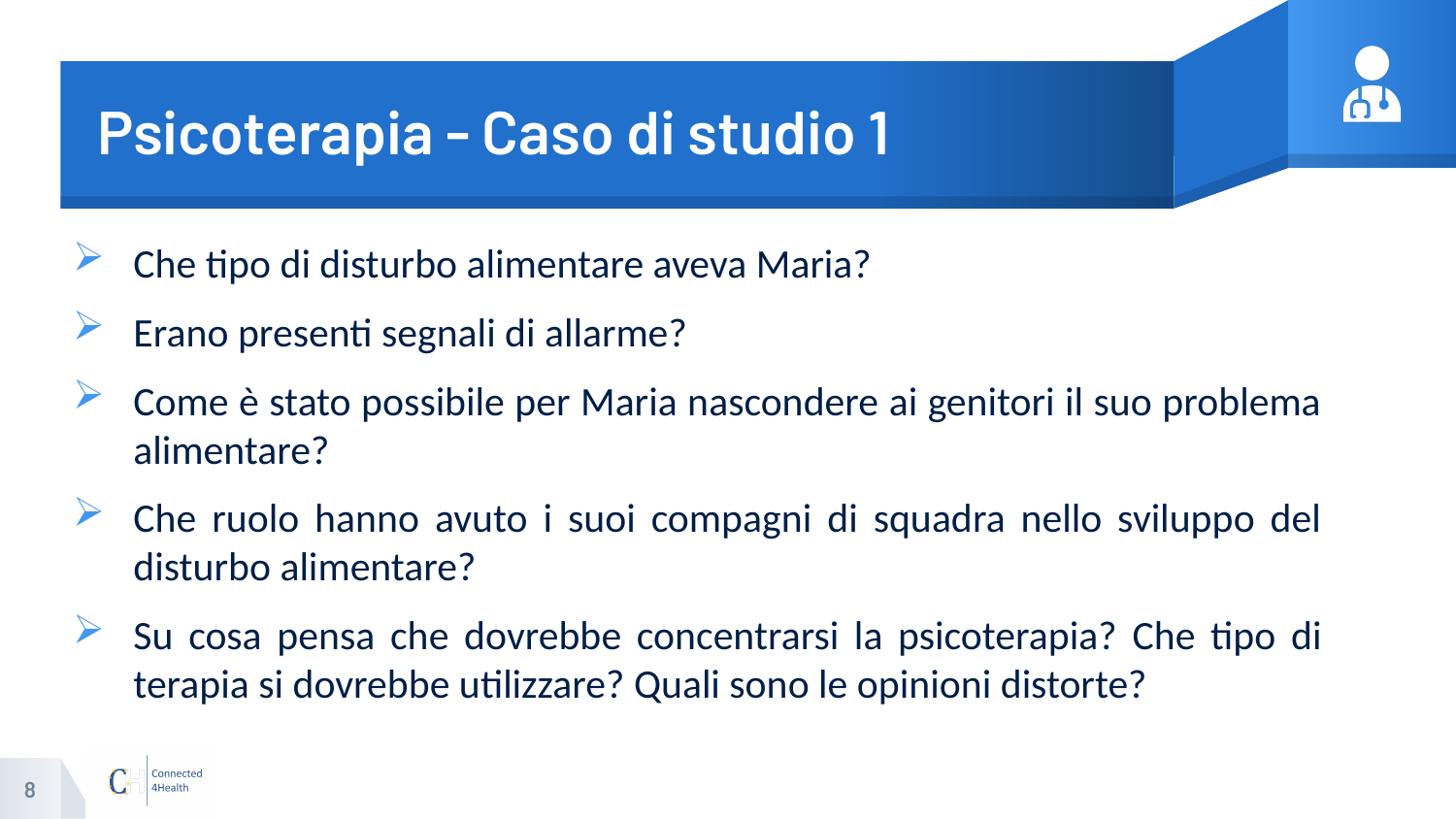

# Psicoterapia - Caso di studio 1
Che tipo di disturbo alimentare aveva Maria?
Erano presenti segnali di allarme?
Come è stato possibile per Maria nascondere ai genitori il suo problema alimentare?
Che ruolo hanno avuto i suoi compagni di squadra nello sviluppo del disturbo alimentare?
Su cosa pensa che dovrebbe concentrarsi la psicoterapia? Che tipo di terapia si dovrebbe utilizzare? Quali sono le opinioni distorte?

8